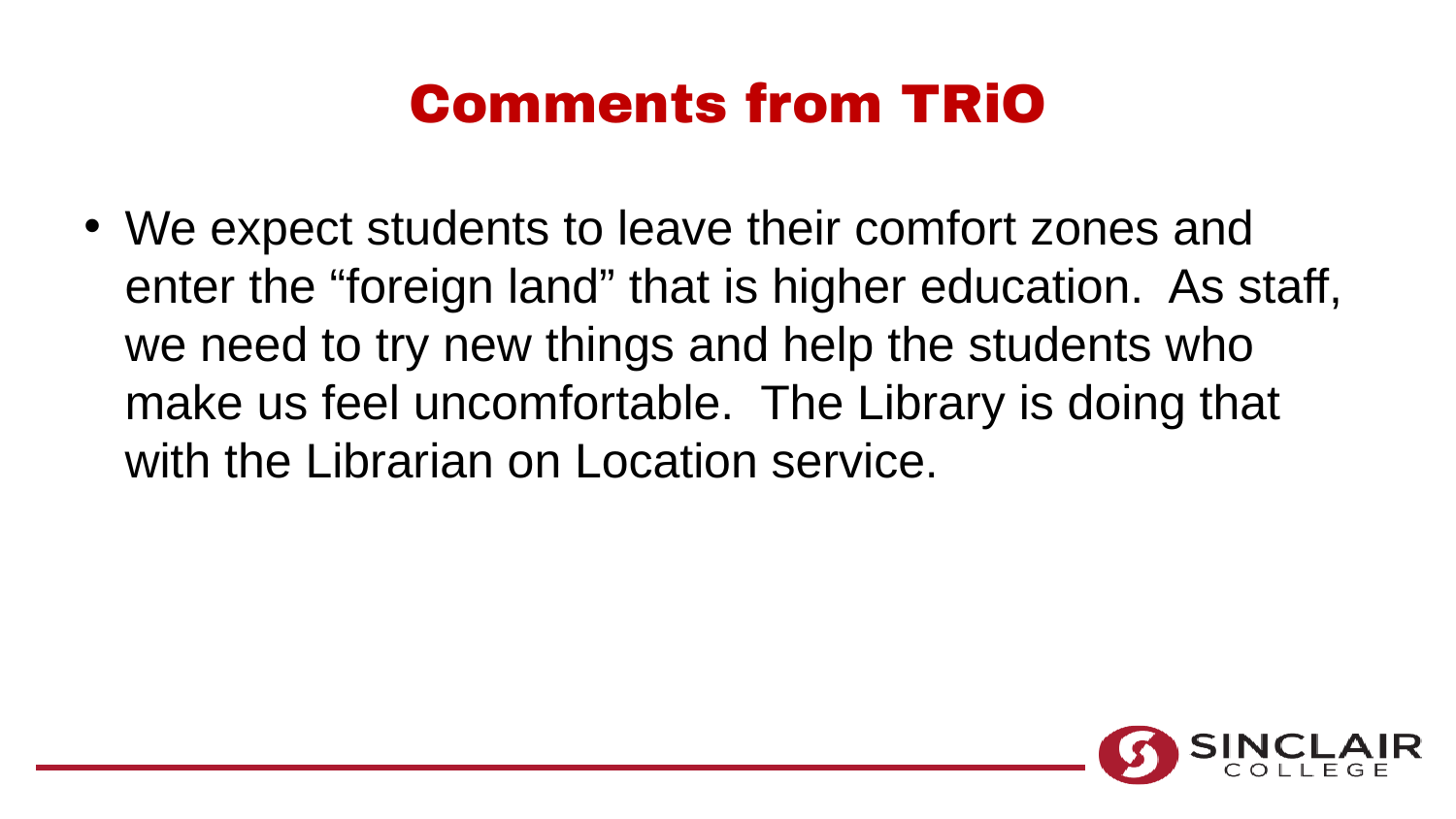

# Comments from TRiO
We expect students to leave their comfort zones and enter the “foreign land” that is higher education.  As staff, we need to try new things and help the students who make us feel uncomfortable.  The Library is doing that with the Librarian on Location service.